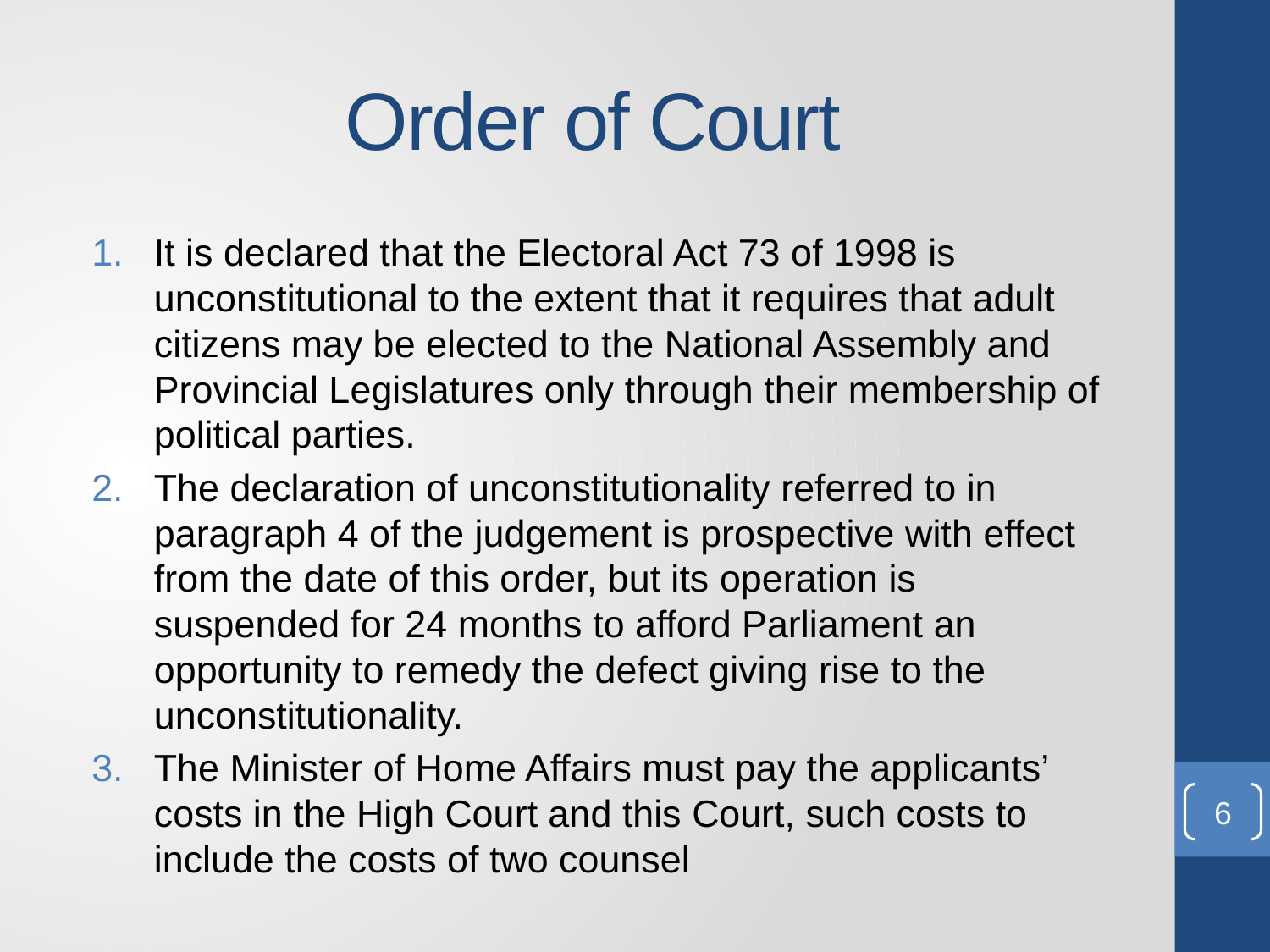

# Order of Court
It is declared that the Electoral Act 73 of 1998 is unconstitutional to the extent that it requires that adult citizens may be elected to the National Assembly and Provincial Legislatures only through their membership of political parties.
The declaration of unconstitutionality referred to in paragraph 4 of the judgement is prospective with effect from the date of this order, but its operation is suspended for 24 months to afford Parliament an opportunity to remedy the defect giving rise to the unconstitutionality.
The Minister of Home Affairs must pay the applicants’ costs in the High Court and this Court, such costs to include the costs of two counsel

6